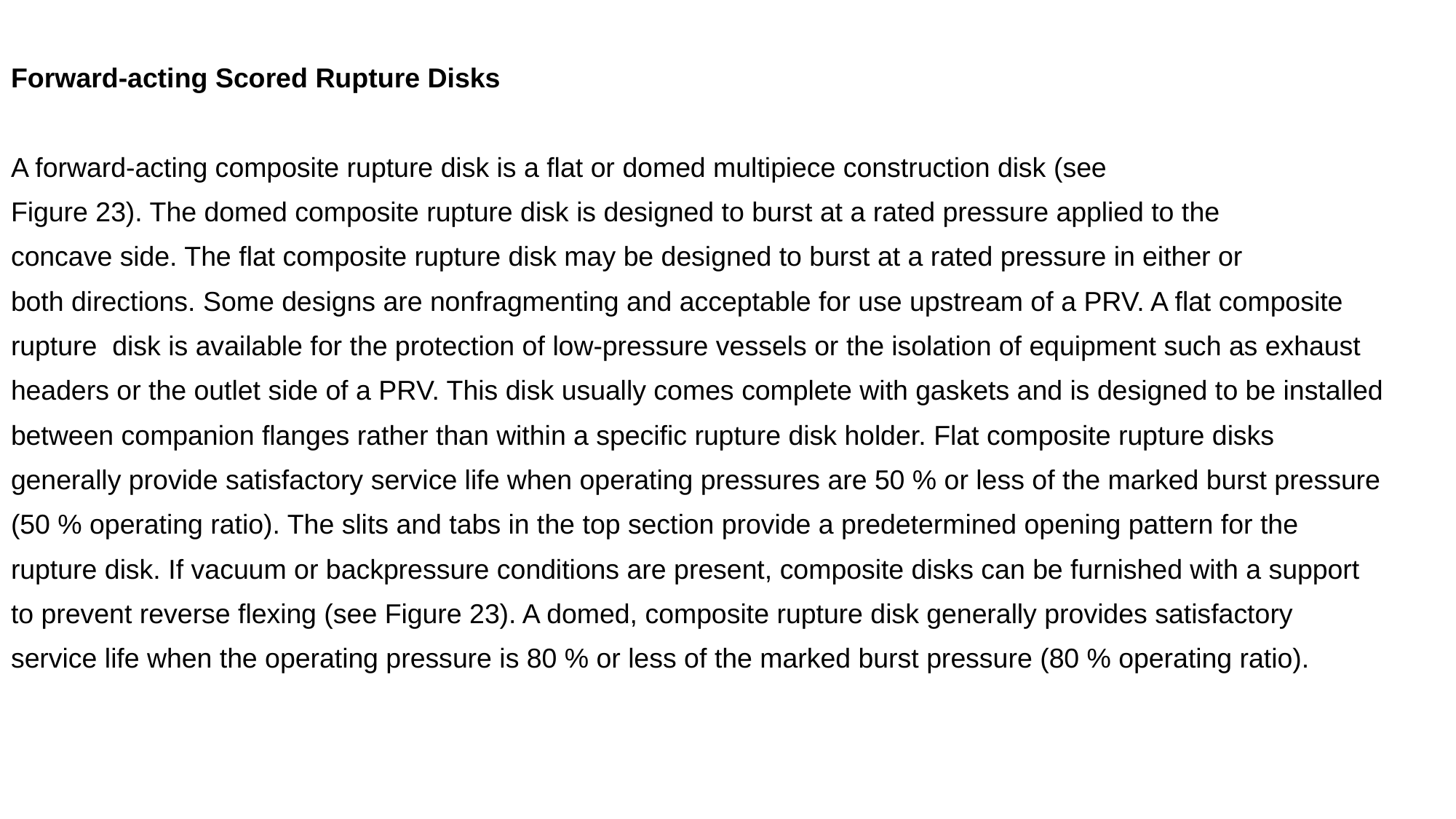

Forward-acting Scored Rupture Disks

A forward-acting composite rupture disk is a flat or domed multipiece construction disk (see
Figure 23). The domed composite rupture disk is designed to burst at a rated pressure applied to the
concave side. The flat composite rupture disk may be designed to burst at a rated pressure in either or
both directions. Some designs are nonfragmenting and acceptable for use upstream of a PRV. A flat composite
rupture  disk is available for the protection of low-pressure vessels or the isolation of equipment such as exhaust
headers or the outlet side of a PRV. This disk usually comes complete with gaskets and is designed to be installed
between companion flanges rather than within a specific rupture disk holder. Flat composite rupture disks
generally provide satisfactory service life when operating pressures are 50 % or less of the marked burst pressure
(50 % operating ratio). The slits and tabs in the top section provide a predetermined opening pattern for the
rupture disk. If vacuum or backpressure conditions are present, composite disks can be furnished with a support
to prevent reverse flexing (see Figure 23). A domed, composite rupture disk generally provides satisfactory
service life when the operating pressure is 80 % or less of the marked burst pressure (80 % operating ratio).